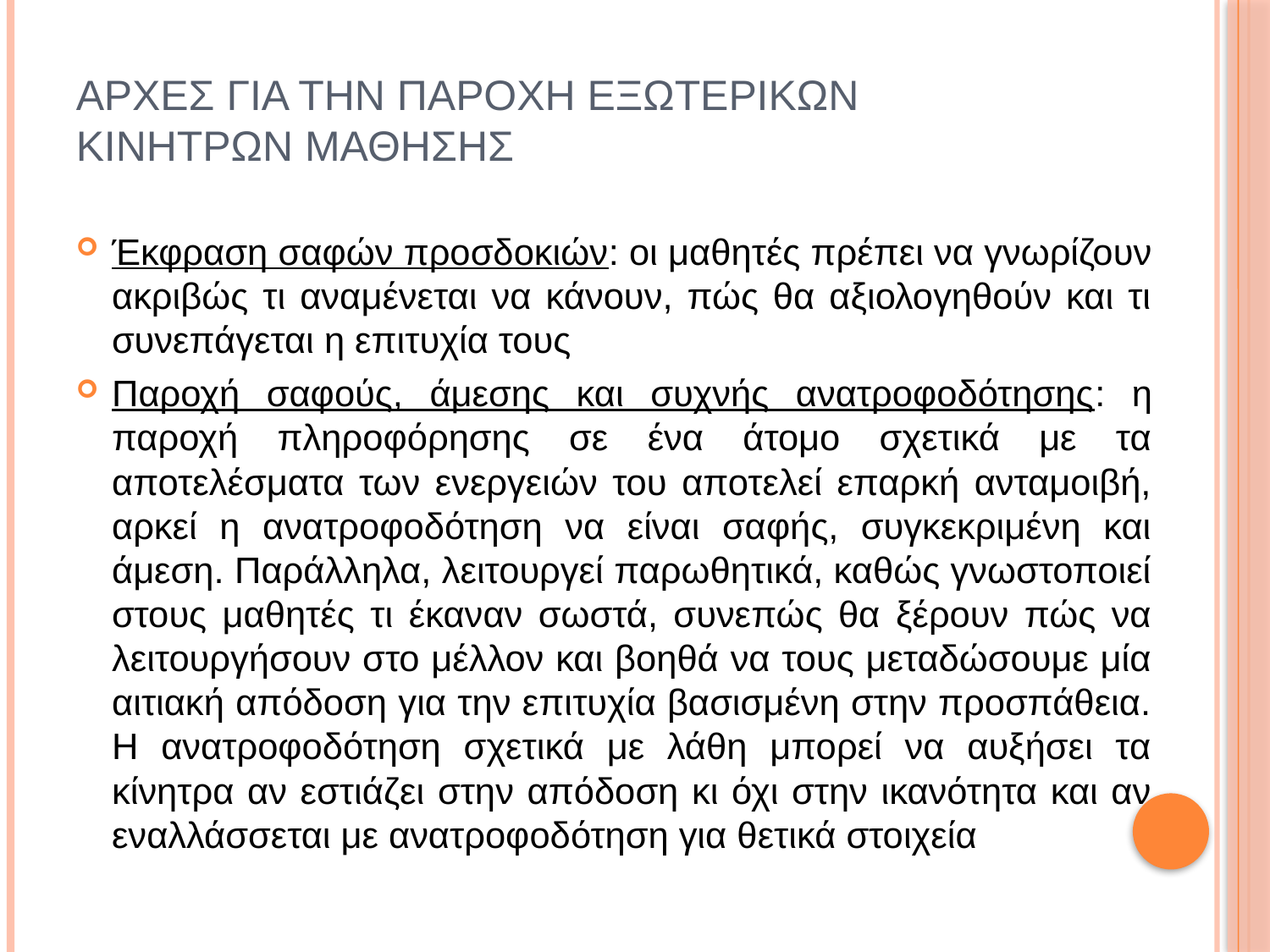

# Αρχεσ για την παροχη εξωτερικων κινητρων μαθησησ
Έκφραση σαφών προσδοκιών: οι μαθητές πρέπει να γνωρίζουν ακριβώς τι αναμένεται να κάνουν, πώς θα αξιολογηθούν και τι συνεπάγεται η επιτυχία τους
Παροχή σαφούς, άμεσης και συχνής ανατροφοδότησης: η παροχή πληροφόρησης σε ένα άτομο σχετικά με τα αποτελέσματα των ενεργειών του αποτελεί επαρκή ανταμοιβή, αρκεί η ανατροφοδότηση να είναι σαφής, συγκεκριμένη και άμεση. Παράλληλα, λειτουργεί παρωθητικά, καθώς γνωστοποιεί στους μαθητές τι έκαναν σωστά, συνεπώς θα ξέρουν πώς να λειτουργήσουν στο μέλλον και βοηθά να τους μεταδώσουμε μία αιτιακή απόδοση για την επιτυχία βασισμένη στην προσπάθεια. Η ανατροφοδότηση σχετικά με λάθη μπορεί να αυξήσει τα κίνητρα αν εστιάζει στην απόδοση κι όχι στην ικανότητα και αν εναλλάσσεται με ανατροφοδότηση για θετικά στοιχεία